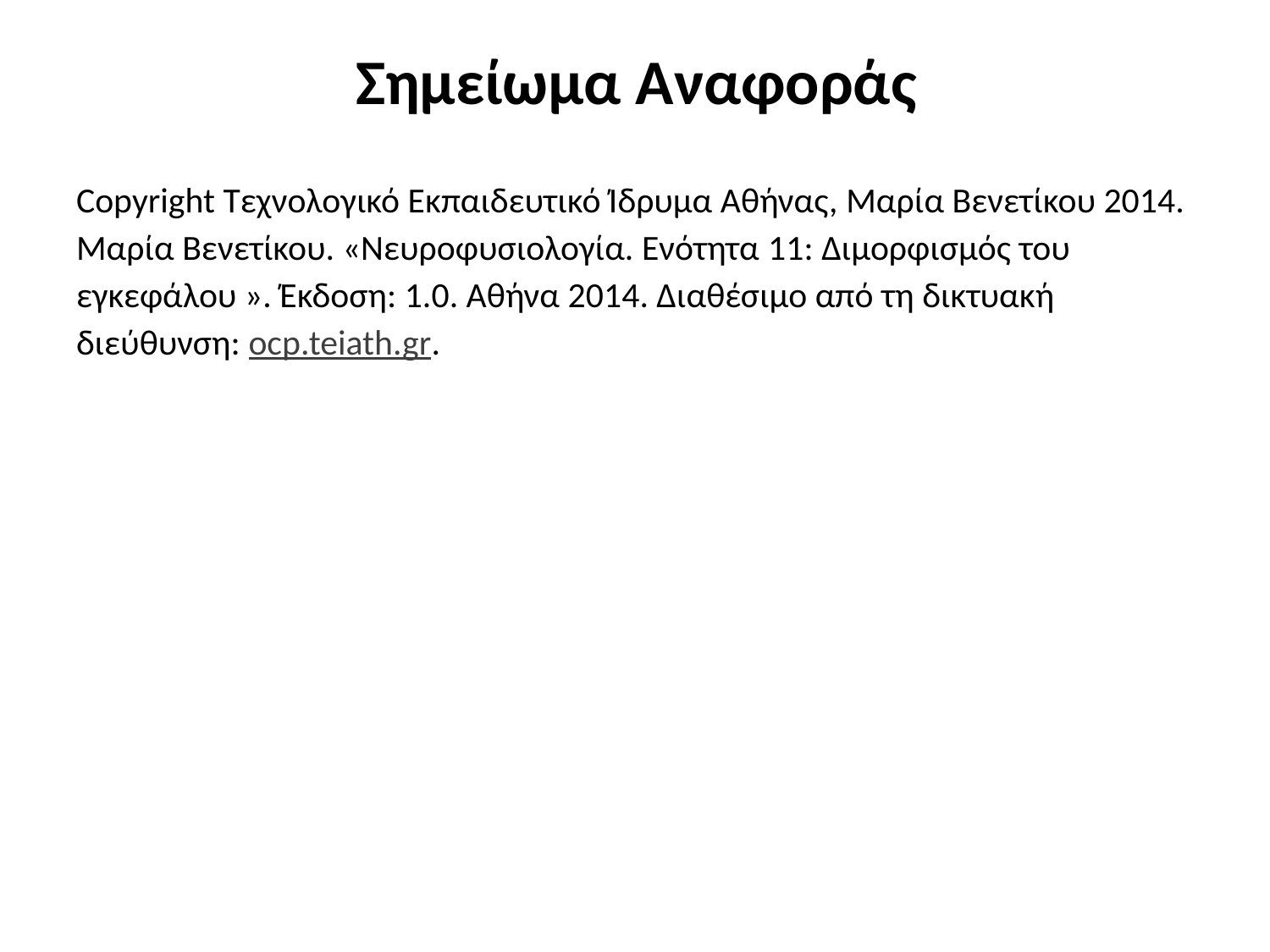

# Σημείωμα Αναφοράς
Copyright Τεχνολογικό Εκπαιδευτικό Ίδρυμα Αθήνας, Μαρία Βενετίκου 2014. Μαρία Βενετίκου. «Νευροφυσιολογία. Ενότητα 11: Διμορφισμός του εγκεφάλου ». Έκδοση: 1.0. Αθήνα 2014. Διαθέσιμο από τη δικτυακή διεύθυνση: ocp.teiath.gr.